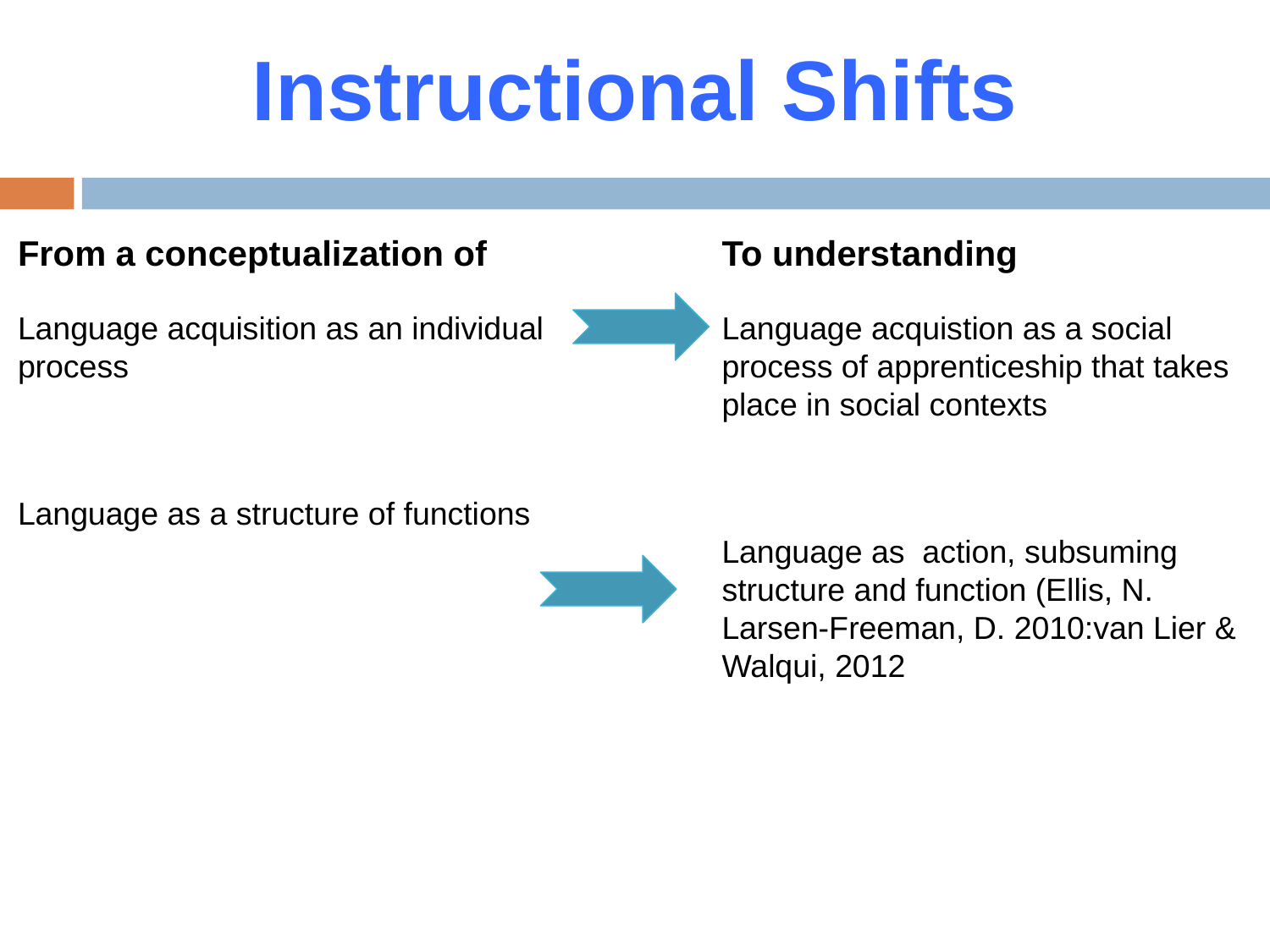

# Instructional Shifts
From a conceptualization of
Language acquisition as an individual process

Language as a structure of functions

To understanding
Language acquistion as a social process of apprenticeship that takes place in social contexts

Language as  action, subsuming structure and function (Ellis, N. Larsen-Freeman, D. 2010:van Lier & Walqui, 2012